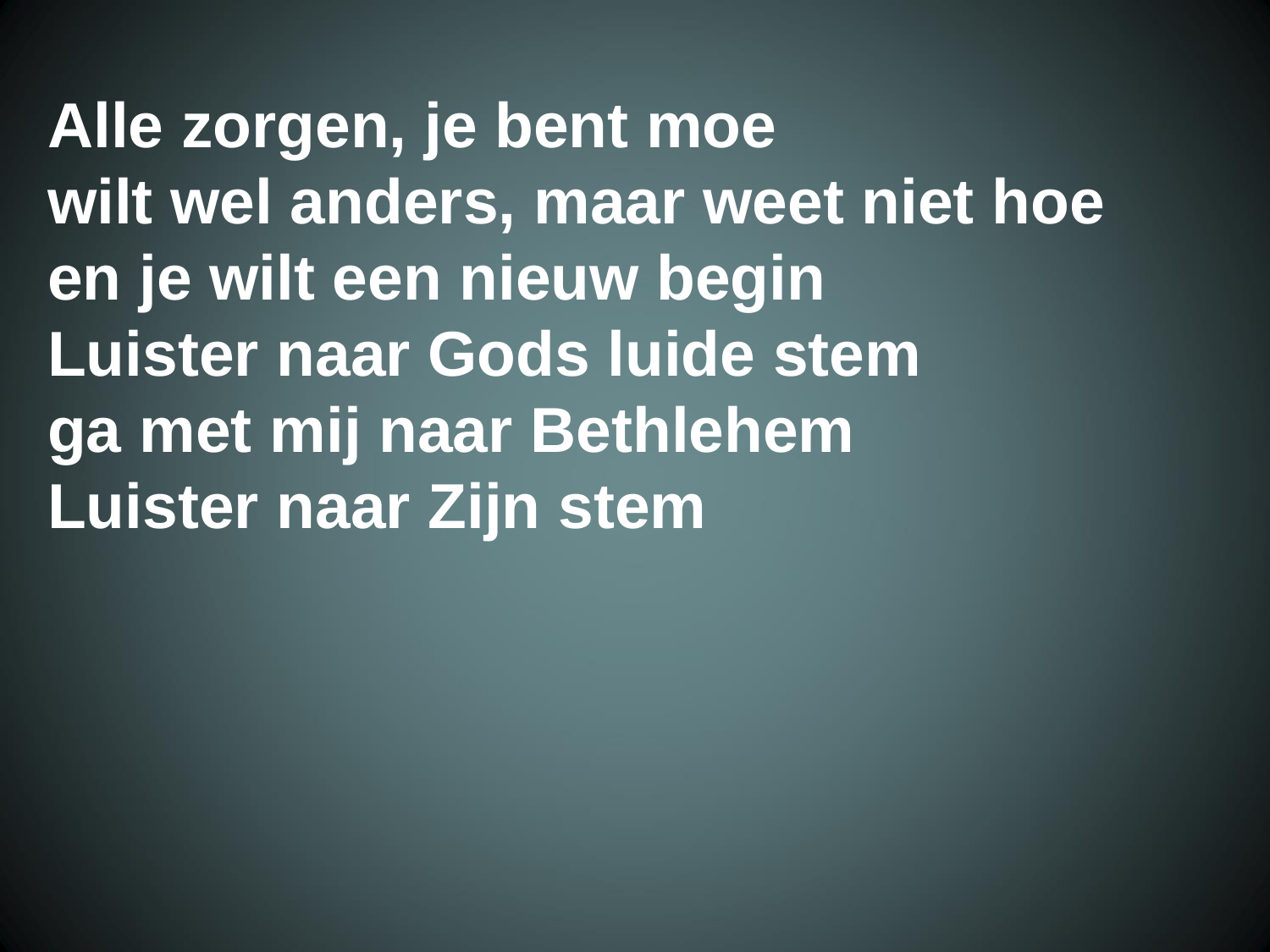

Alle zorgen, je bent moe
  wilt wel anders, maar weet niet hoe
  en je wilt een nieuw begin
  Luister naar Gods luide stem
  ga met mij naar Bethlehem
  Luister naar Zijn stem